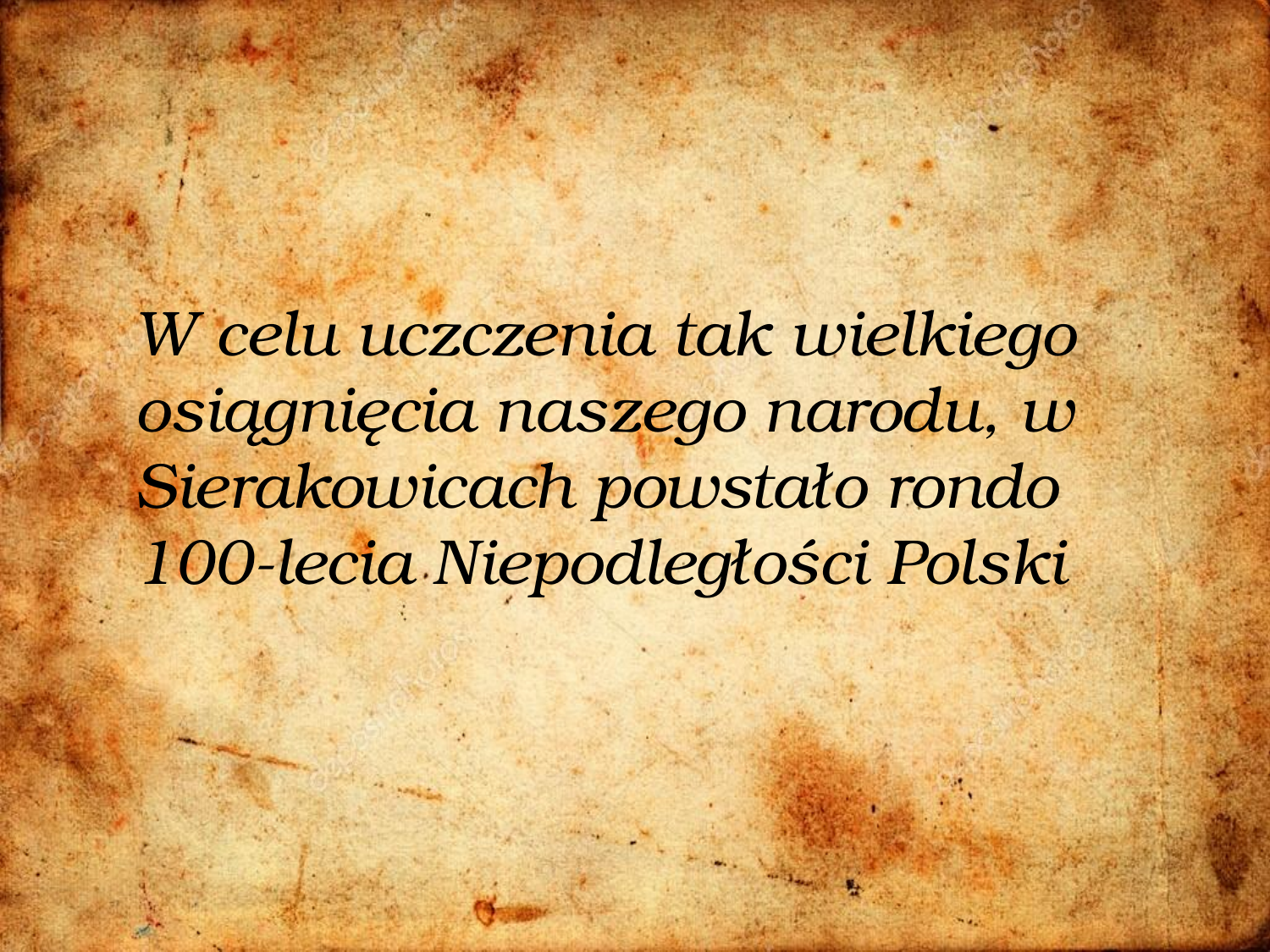

#
	W celu uczczenia tak wielkiego osiągnięcia naszego narodu, w Sierakowicach powstało rondo 100-lecia Niepodległości Polski